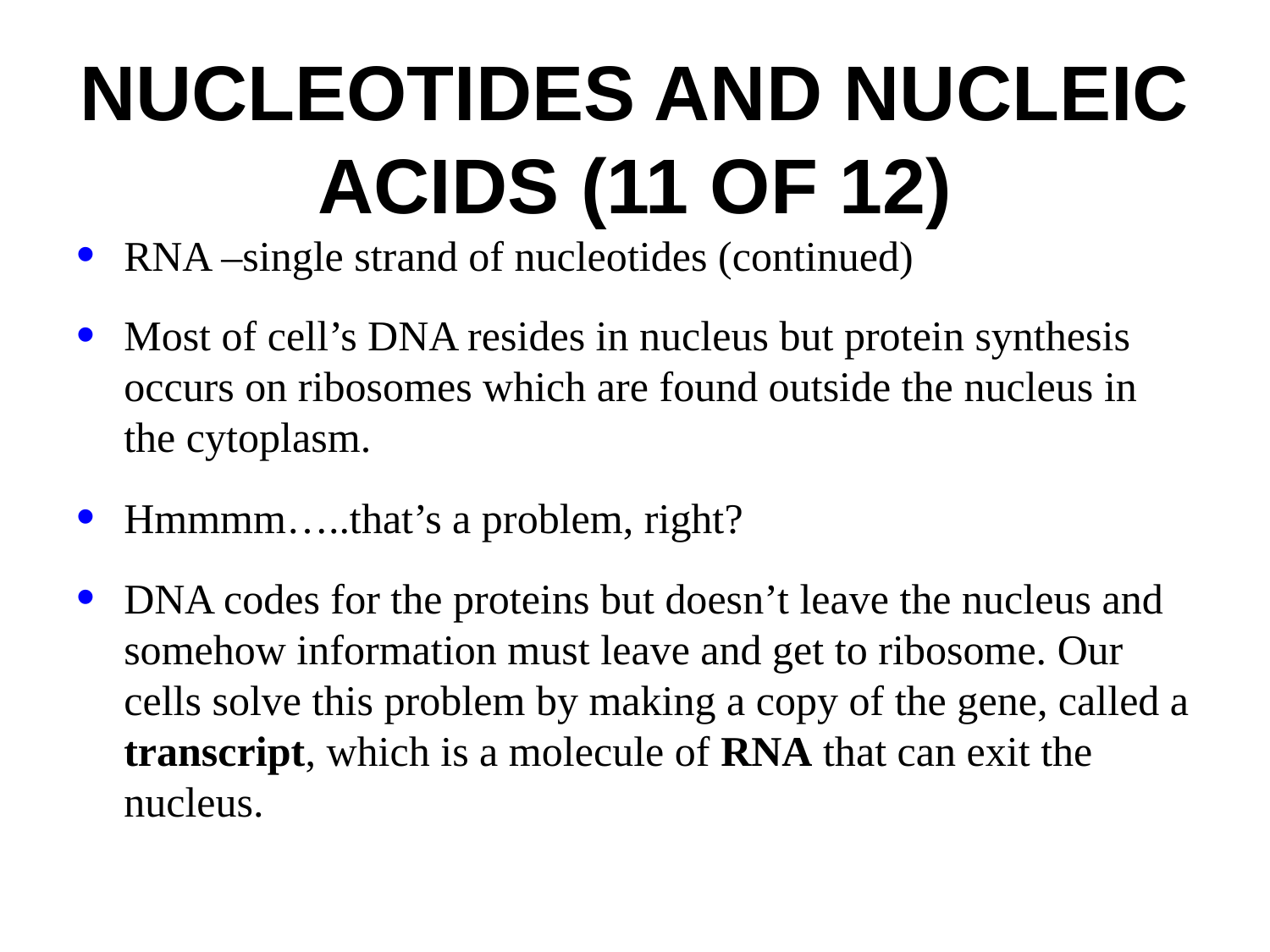

# Nucleotides and Nucleic Acids (11 of 12)
RNA –single strand of nucleotides (continued)
Most of cell’s DNA resides in nucleus but protein synthesis occurs on ribosomes which are found outside the nucleus in the cytoplasm.
Hmmmm…..that’s a problem, right?
DNA codes for the proteins but doesn’t leave the nucleus and somehow information must leave and get to ribosome. Our cells solve this problem by making a copy of the gene, called a transcript, which is a molecule of RNA that can exit the nucleus.